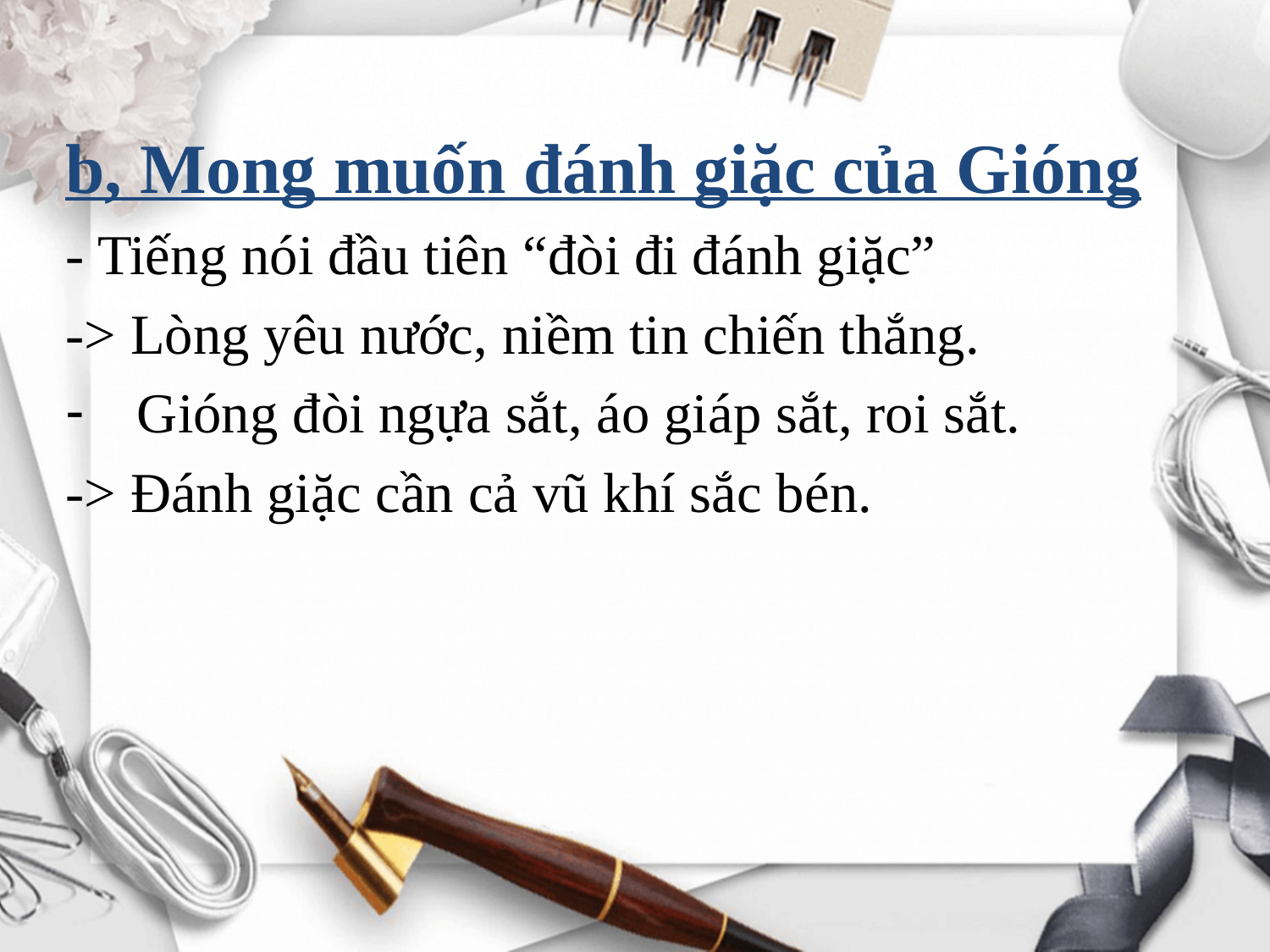

b, Mong muốn đánh giặc của Gióng
- Tiếng nói đầu tiên “đòi đi đánh giặc”
-> Lòng yêu nước, niềm tin chiến thắng.
Gióng đòi ngựa sắt, áo giáp sắt, roi sắt.
-> Đánh giặc cần cả vũ khí sắc bén.